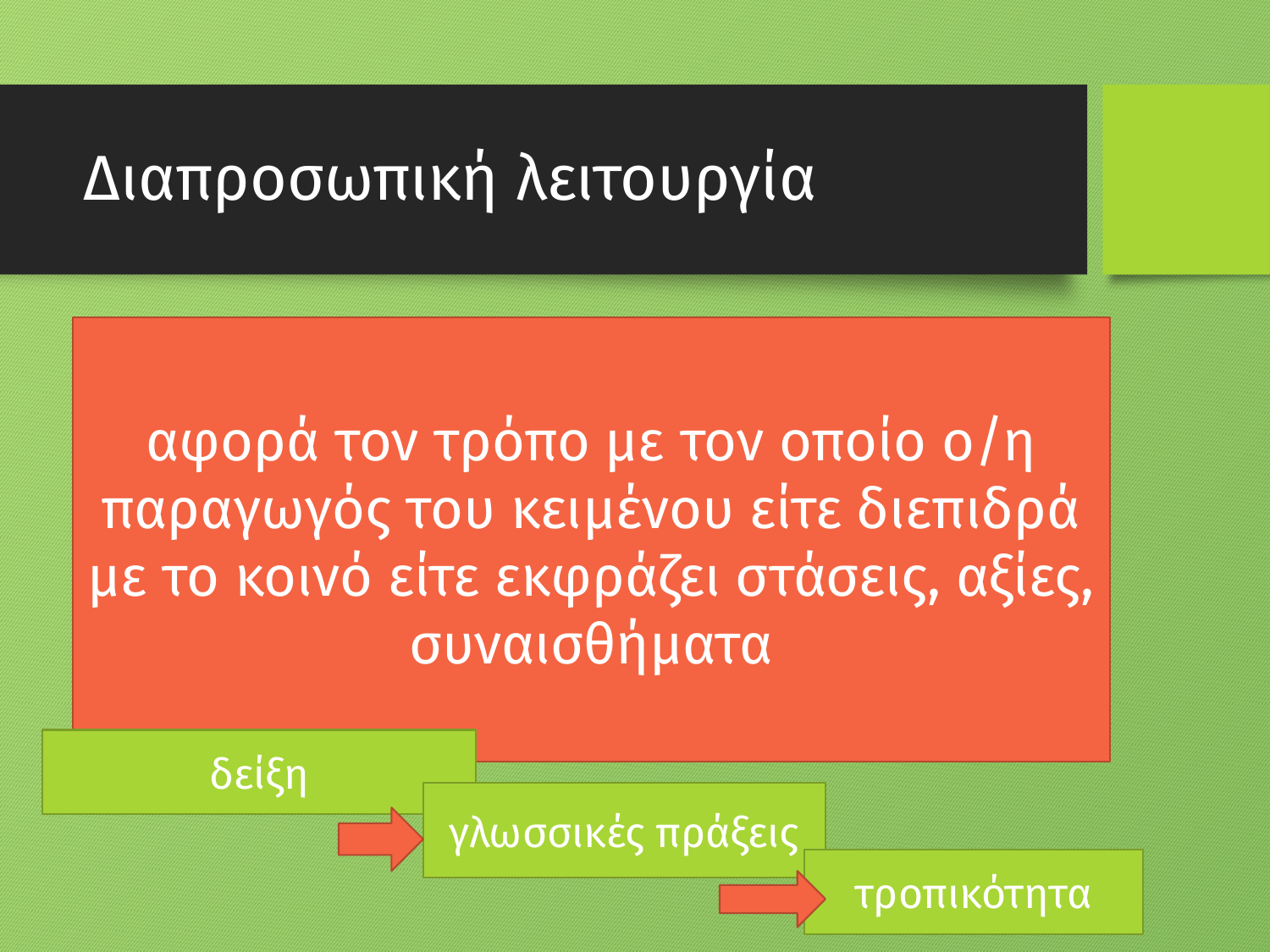

# Διαπροσωπική λειτουργία
αφορά τον τρόπο με τον οποίο ο/η παραγωγός του κειμένου είτε διεπιδρά με το κοινό είτε εκφράζει στάσεις, αξίες, συναισθήματα

δείξη
γλωσσικές πράξεις

τροπικότητα